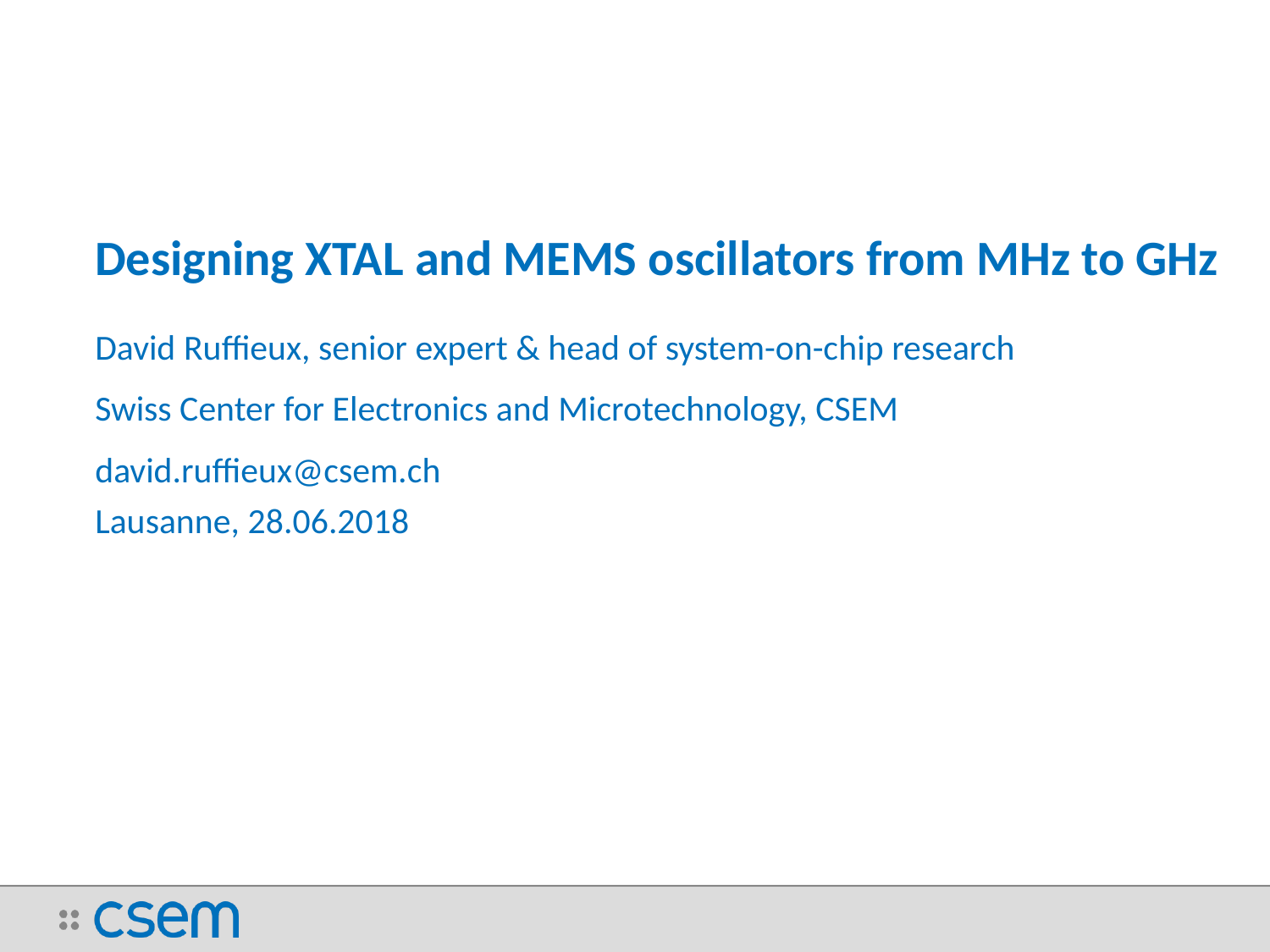

# Designing XTAL and MEMS oscillators from MHz to GHz
David Ruffieux, senior expert & head of system-on-chip research
Swiss Center for Electronics and Microtechnology, CSEM
david.ruffieux@csem.ch
Lausanne, 28.06.2018